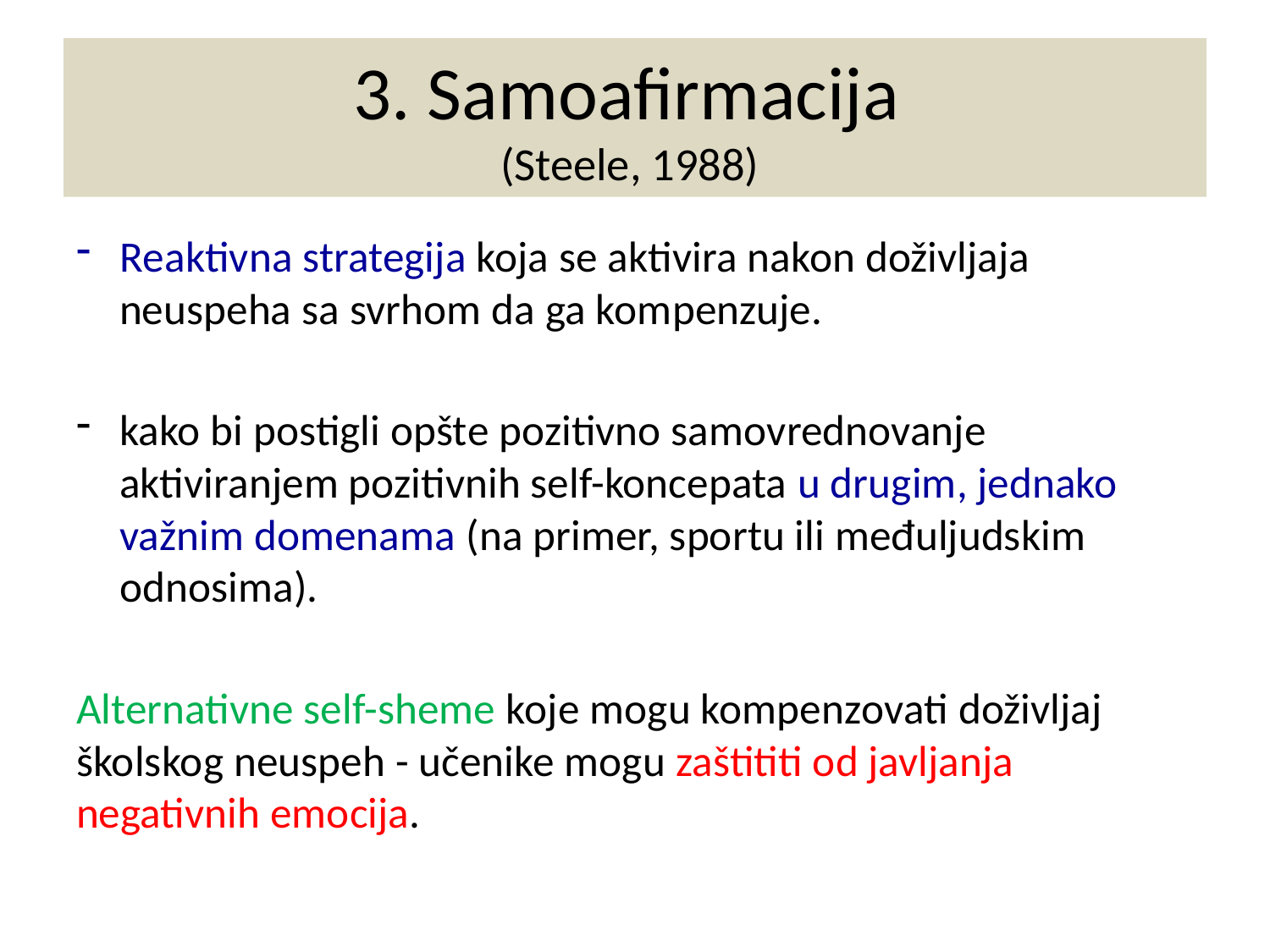

# 3. Samoafirmacija (Steele, 1988)
Reaktivna strategija koja se aktivira nakon doživljaja neuspeha sa svrhom da ga kompenzuje.

kako bi postigli opšte pozitivno samovrednovanje aktiviranjem pozitivnih self-koncepata u drugim, jednako važnim domenama (na primer, sportu ili međuljudskim odnosima).

Alternativne self-sheme koje mogu kompenzovati doživljaj školskog neuspeh - učenike mogu zaštititi od javljanja negativnih emocija.